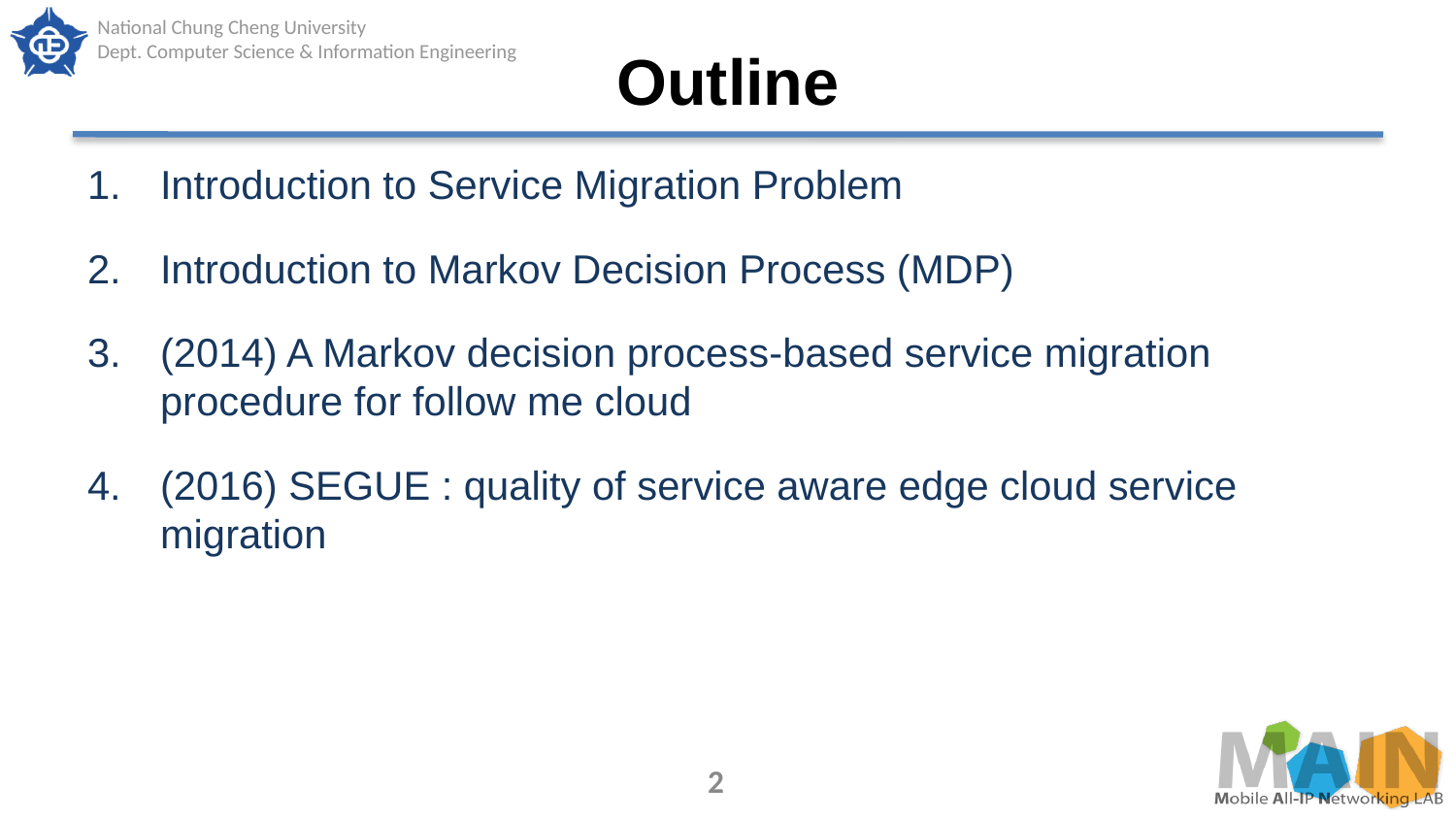

# Outline
Introduction to Service Migration Problem
Introduction to Markov Decision Process (MDP)
(2014) A Markov decision process-based service migration procedure for follow me cloud
(2016) SEGUE : quality of service aware edge cloud service migration
2